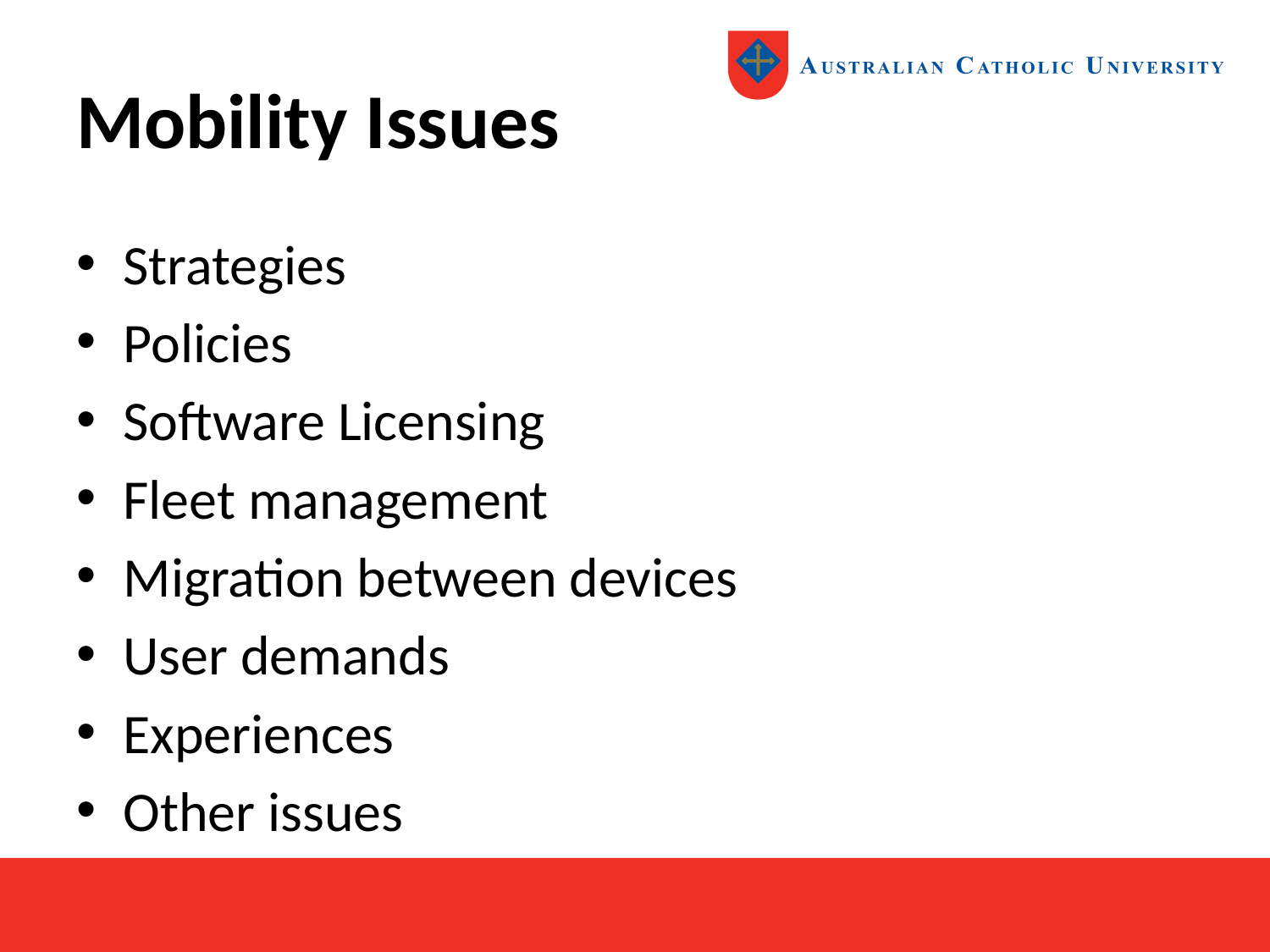

# Mobility Issues
Strategies
Policies
Software Licensing
Fleet management
Migration between devices
User demands
Experiences
Other issues